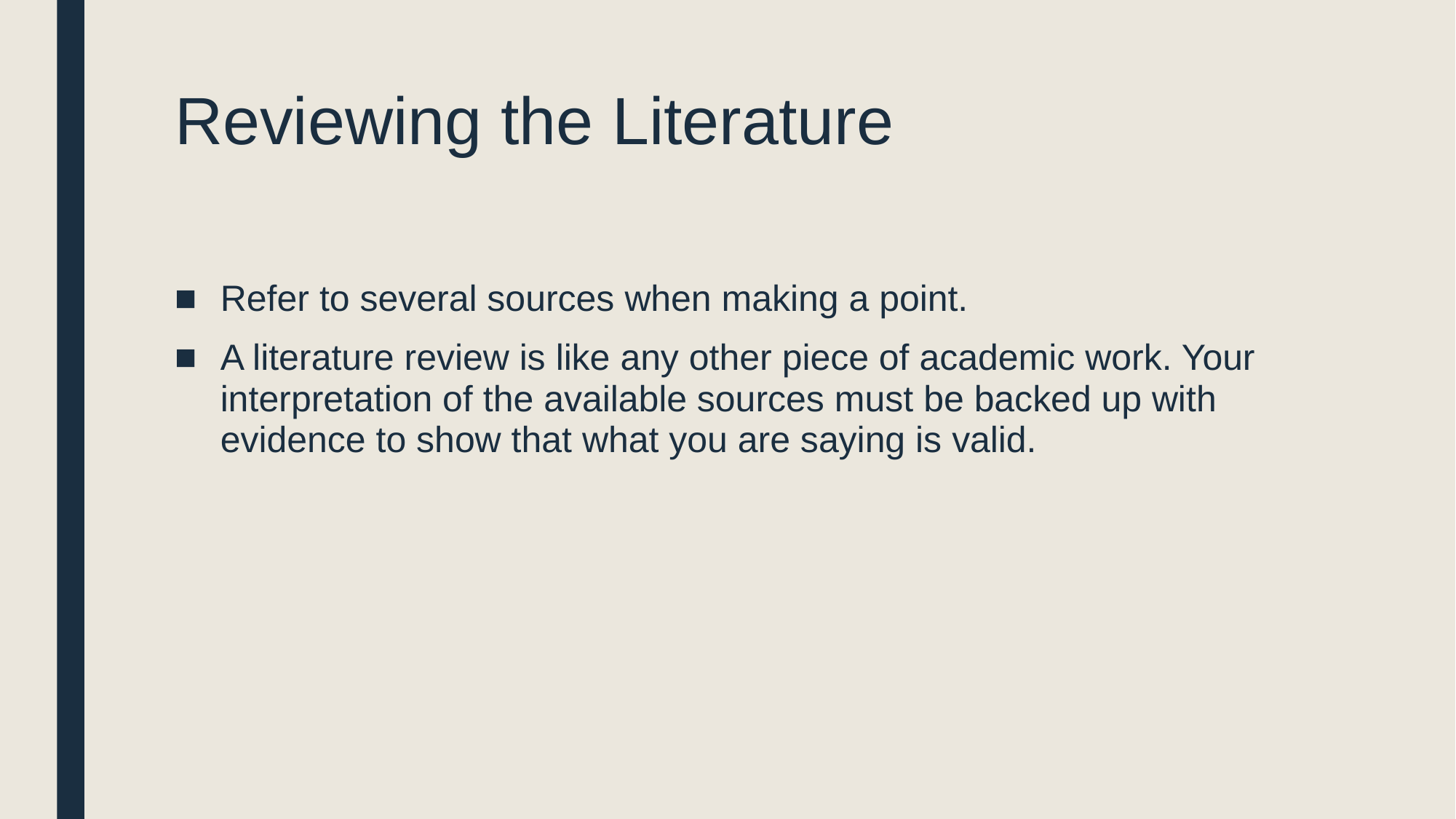

# Reviewing the Literature
Refer to several sources when making a point.
A literature review is like any other piece of academic work. Your interpretation of the available sources must be backed up with evidence to show that what you are saying is valid.